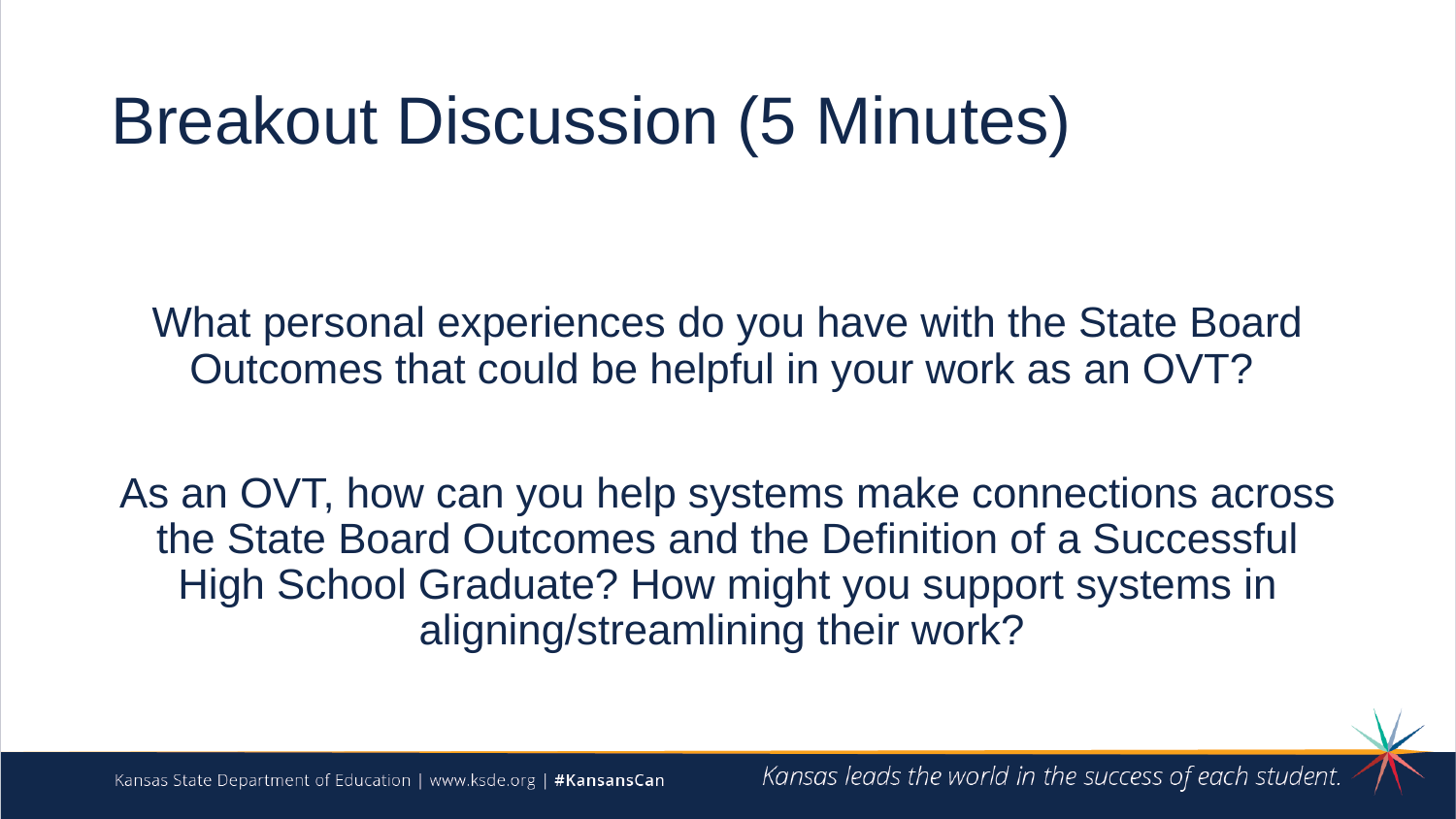

# Breakout Discussion (5 Minutes)
What personal experiences do you have with the State Board Outcomes that could be helpful in your work as an OVT?

As an OVT, how can you help systems make connections across the State Board Outcomes and the Definition of a Successful High School Graduate? How might you support systems in aligning/streamlining their work?